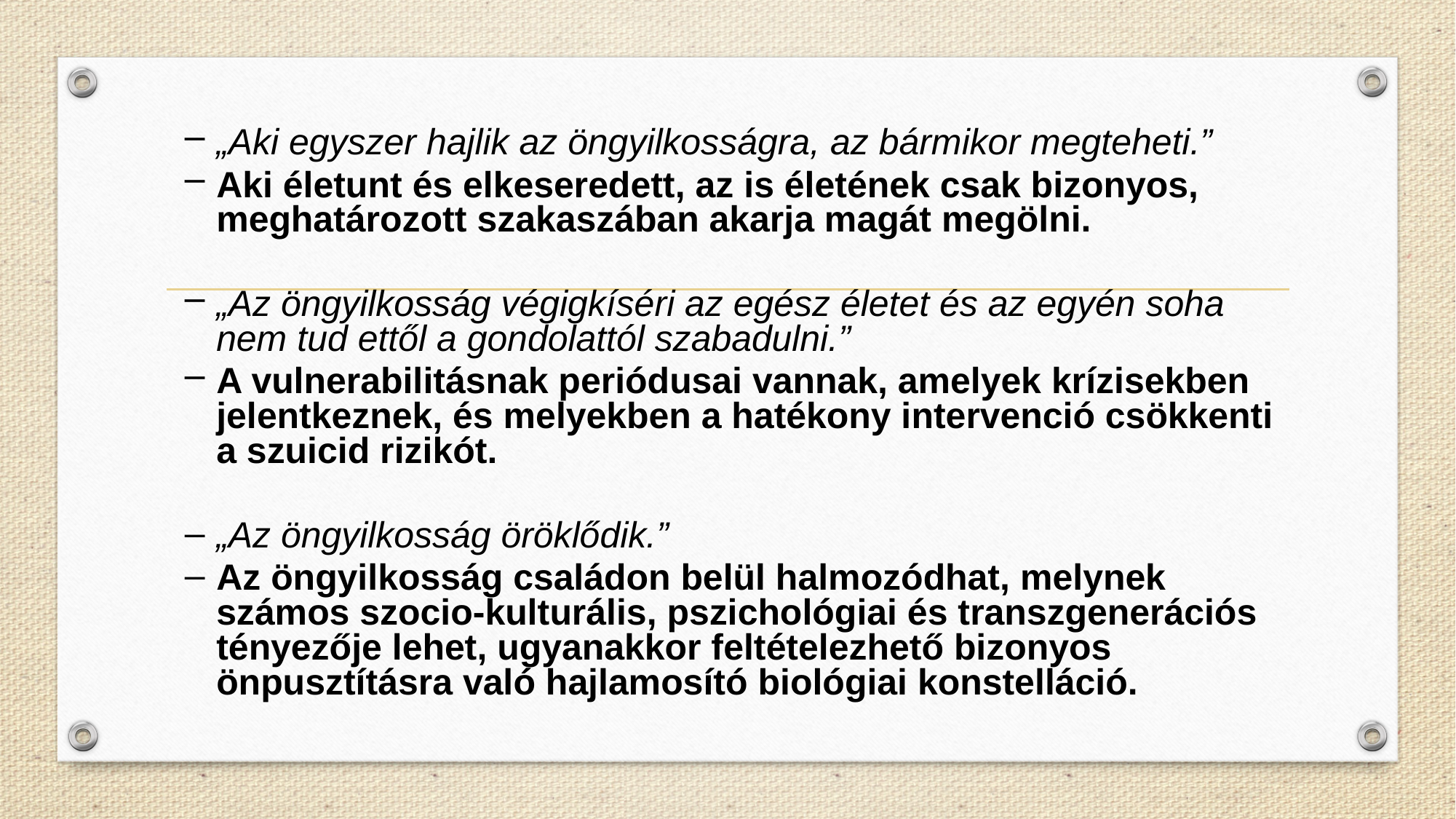

„Aki egyszer hajlik az öngyilkosságra, az bármikor megteheti.”
Aki életunt és elkeseredett, az is életének csak bizonyos, meghatározott szakaszában akarja magát megölni.

„Az öngyilkosság végigkíséri az egész életet és az egyén soha nem tud ettől a gondolattól szabadulni.”
A vulnerabilitásnak periódusai vannak, amelyek krízisekben jelentkeznek, és melyekben a hatékony intervenció csökkenti a szuicid rizikót.

„Az öngyilkosság öröklődik.”
Az öngyilkosság családon belül halmozódhat, melynek számos szocio-kulturális, pszichológiai és transzgenerációs tényezője lehet, ugyanakkor feltételezhető bizonyos önpusztításra való hajlamosító biológiai konstelláció.